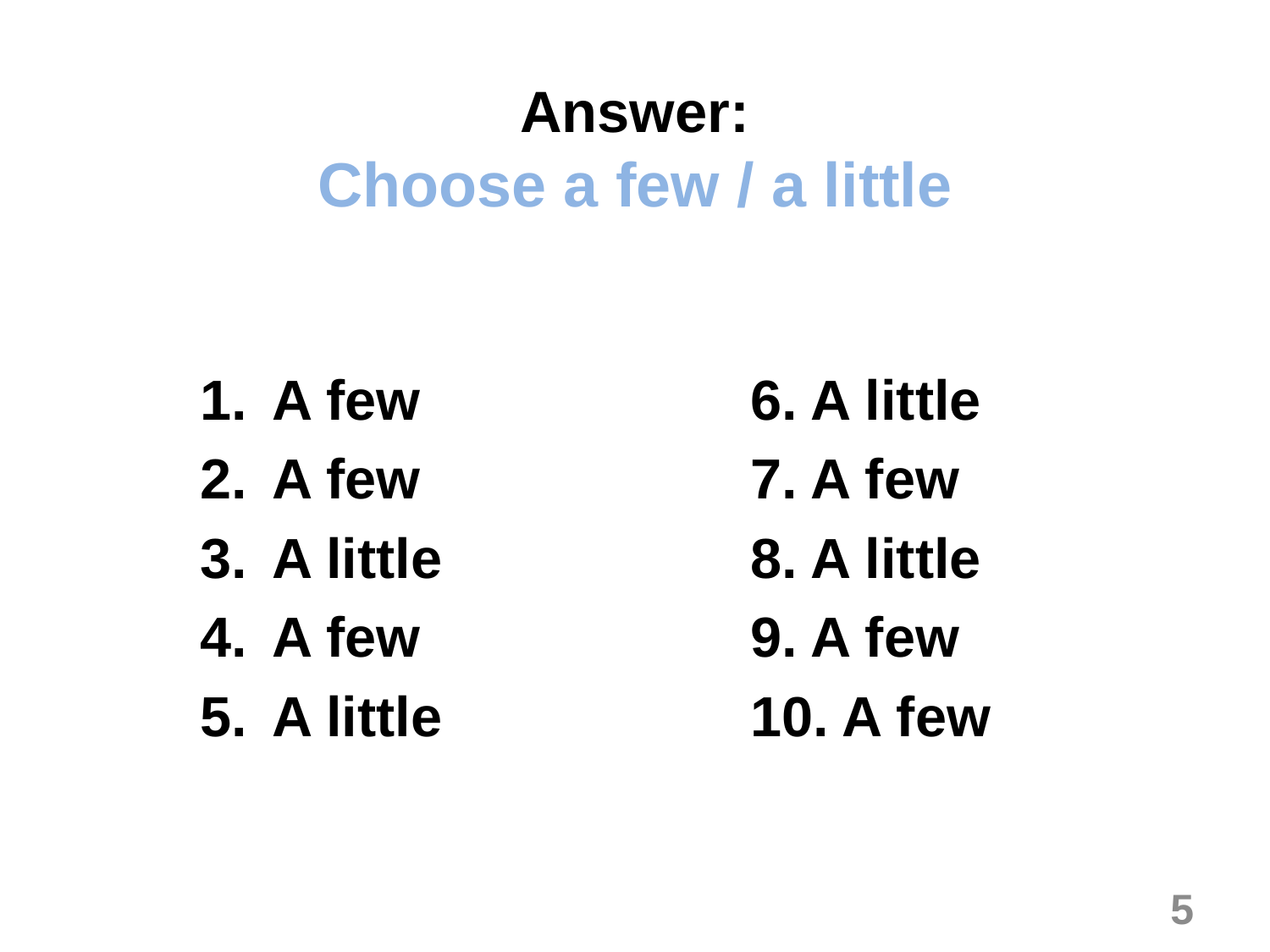

# Answer: Choose a few / a little
A few
A few
A little
A few
A little
6. A little
7. A few
8. A little
9. A few
10. A few
5